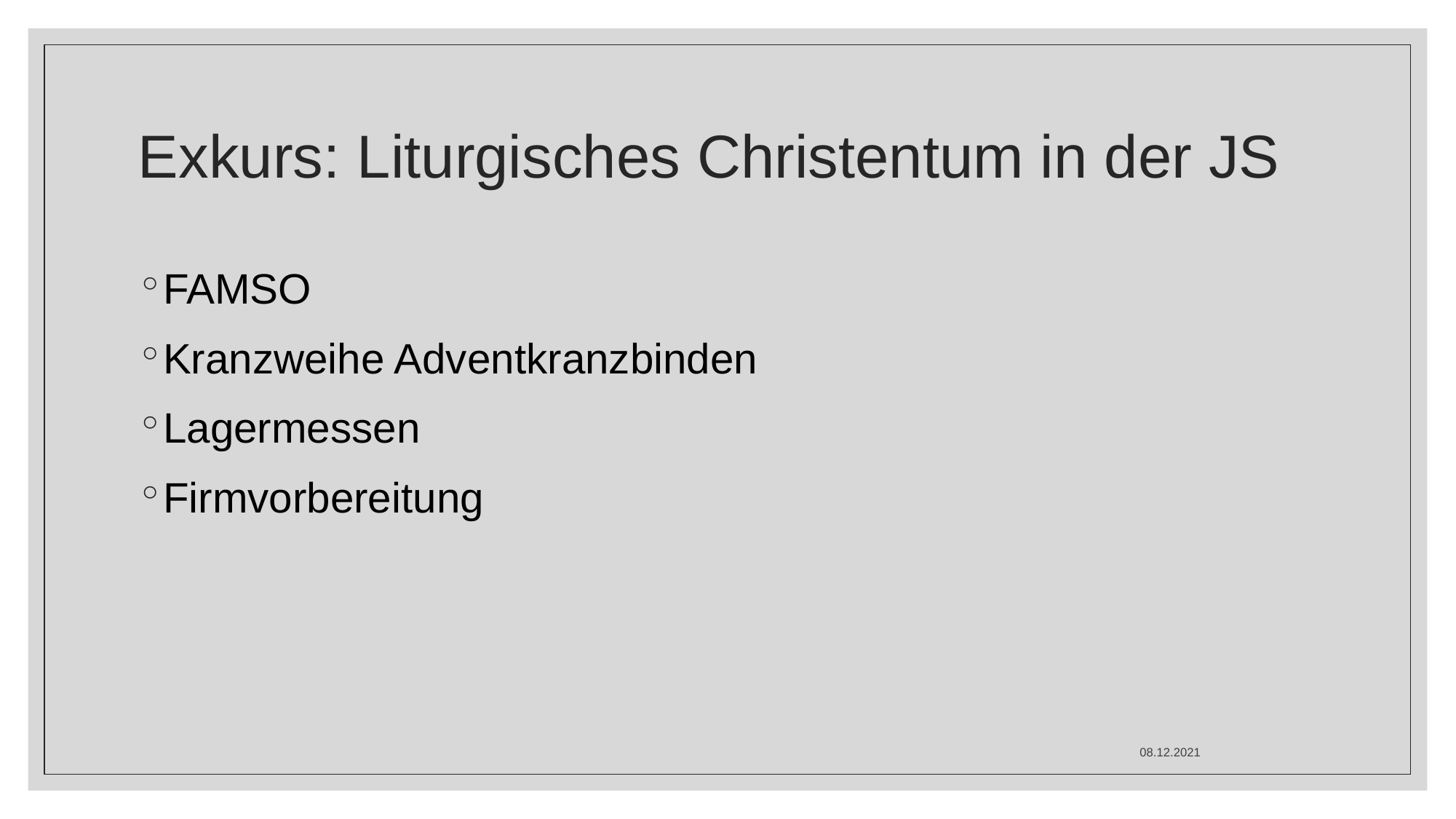

# Exkurs: Liturgisches Christentum in der JS
FAMSO
Kranzweihe Adventkranzbinden
Lagermessen
Firmvorbereitung
08.12.2021